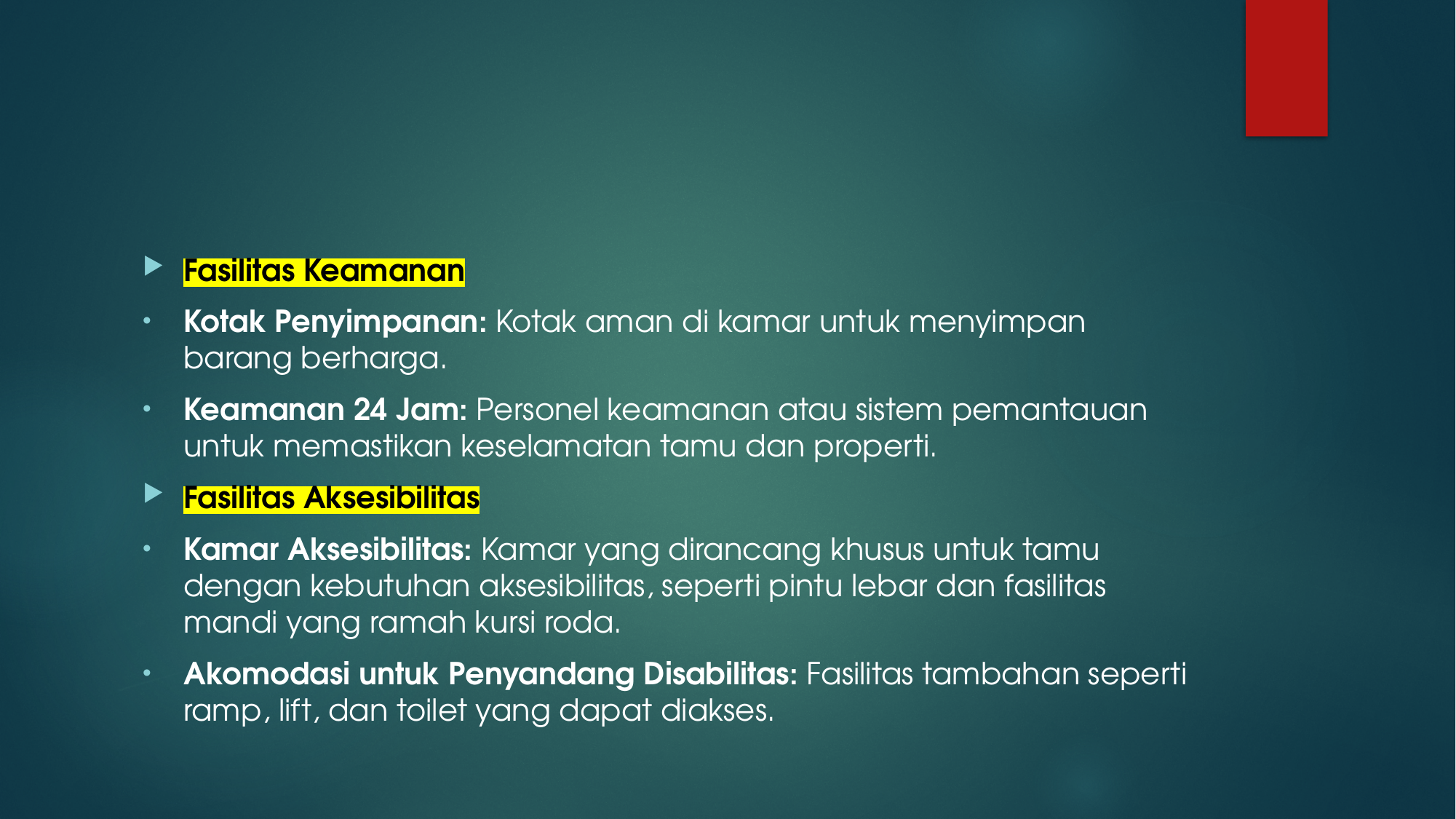

#
Fasilitas Keamanan
Kotak Penyimpanan: Kotak aman di kamar untuk menyimpan barang berharga.
Keamanan 24 Jam: Personel keamanan atau sistem pemantauan untuk memastikan keselamatan tamu dan properti.
Fasilitas Aksesibilitas
Kamar Aksesibilitas: Kamar yang dirancang khusus untuk tamu dengan kebutuhan aksesibilitas, seperti pintu lebar dan fasilitas mandi yang ramah kursi roda.
Akomodasi untuk Penyandang Disabilitas: Fasilitas tambahan seperti ramp, lift, dan toilet yang dapat diakses.